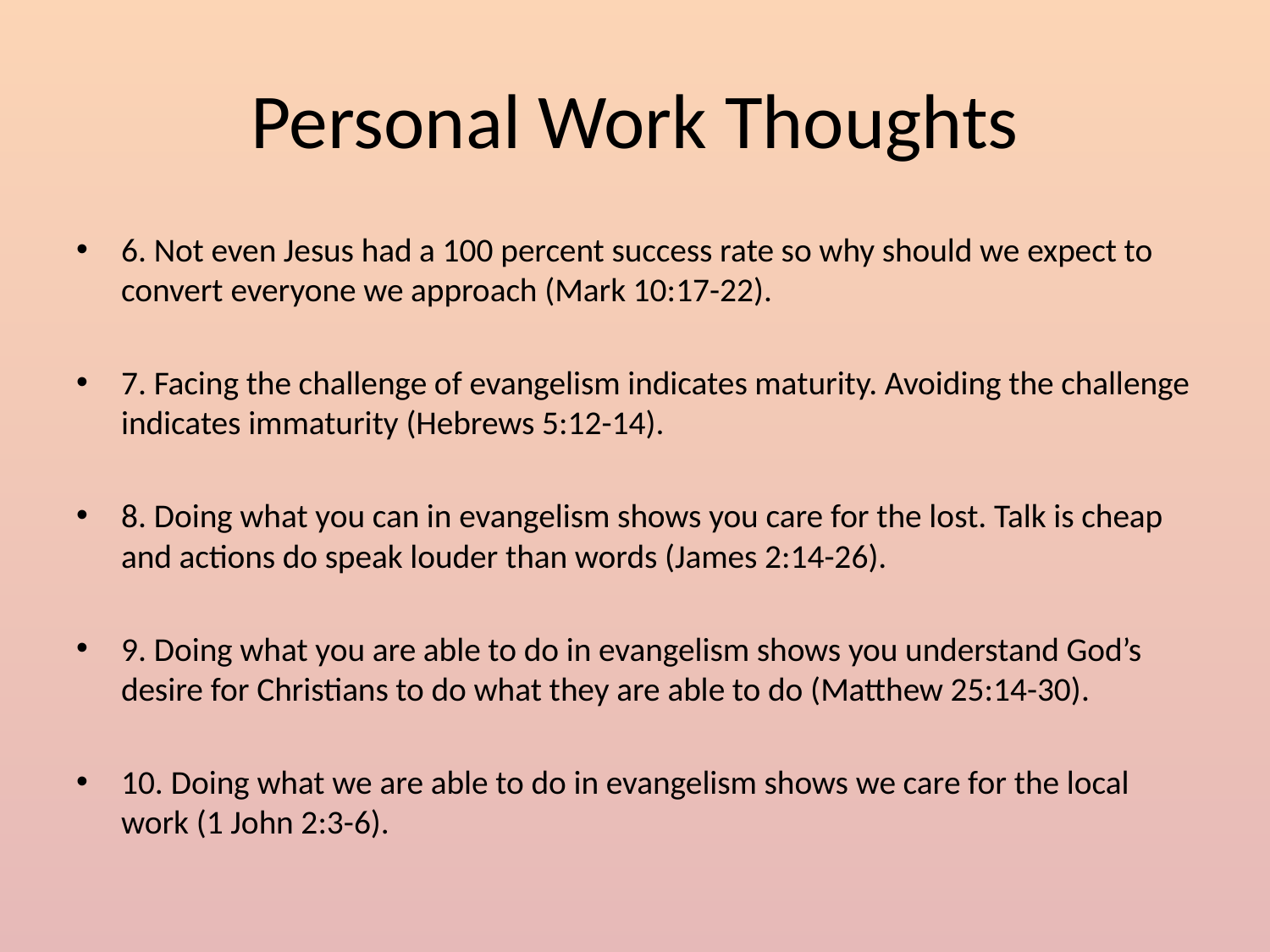

# Personal Work Thoughts
6. Not even Jesus had a 100 percent success rate so why should we expect to convert everyone we approach (Mark 10:17-22).

7. Facing the challenge of evangelism indicates maturity. Avoiding the challenge indicates immaturity (Hebrews 5:12-14).

8. Doing what you can in evangelism shows you care for the lost. Talk is cheap and actions do speak louder than words (James 2:14-26).

9. Doing what you are able to do in evangelism shows you understand God’s desire for Christians to do what they are able to do (Matthew 25:14-30).

10. Doing what we are able to do in evangelism shows we care for the local work (1 John 2:3-6).